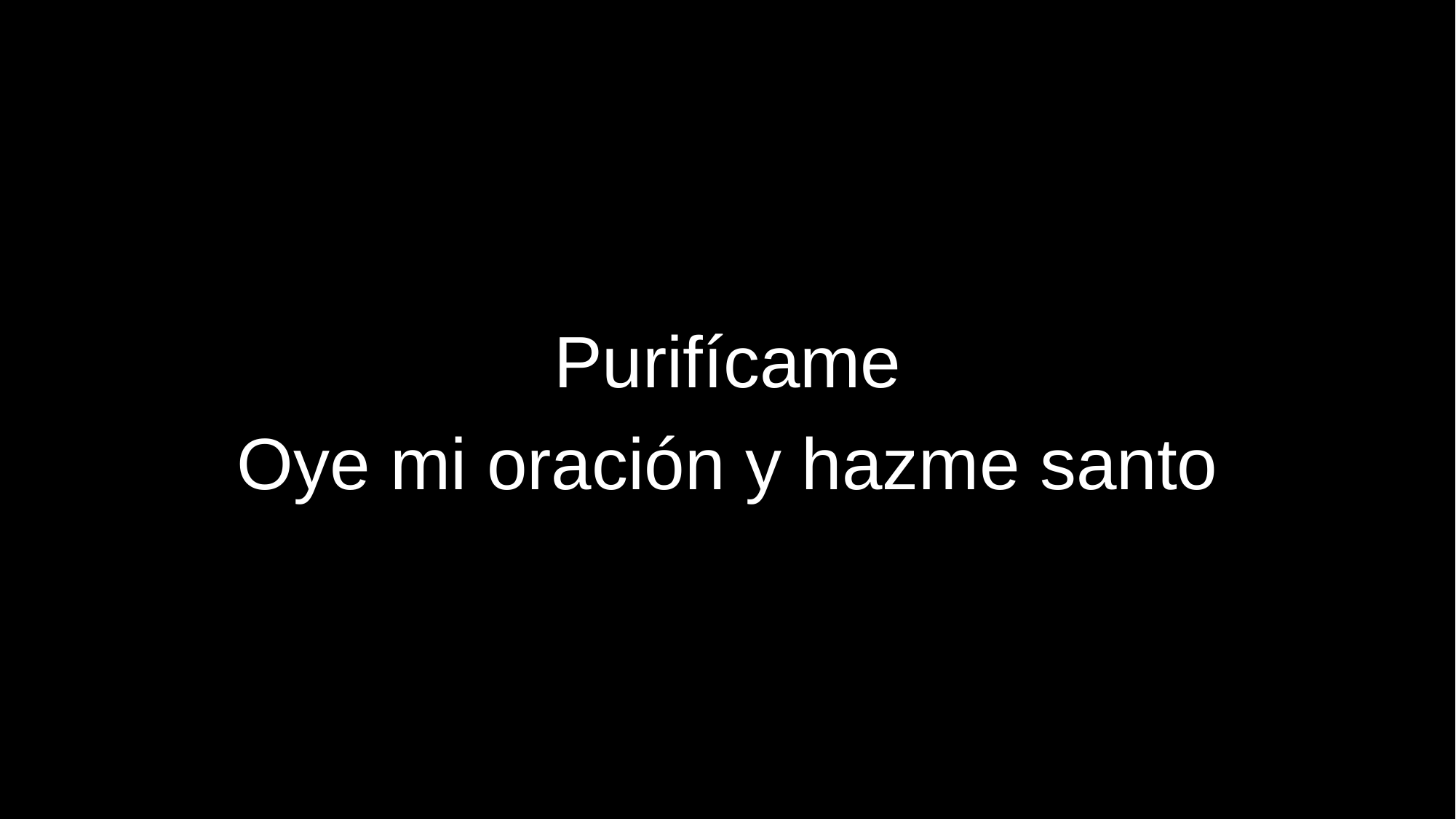

Purifícame
Oye mi oración y hazme santo